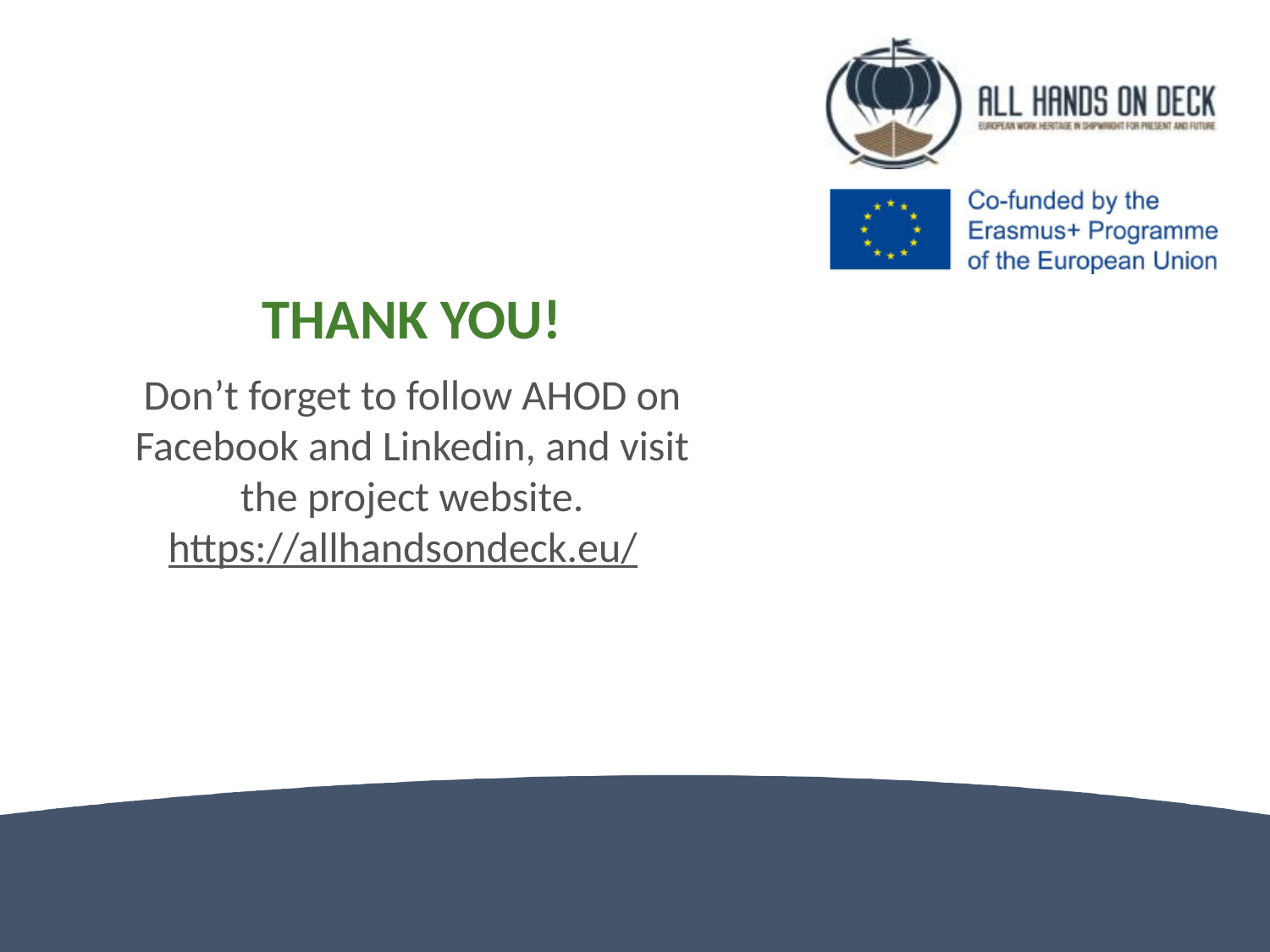

Don’t forget to follow AHOD on Facebook and Linkedin, and visit the project website.
https://allhandsondeck.eu/

THANK YOU!